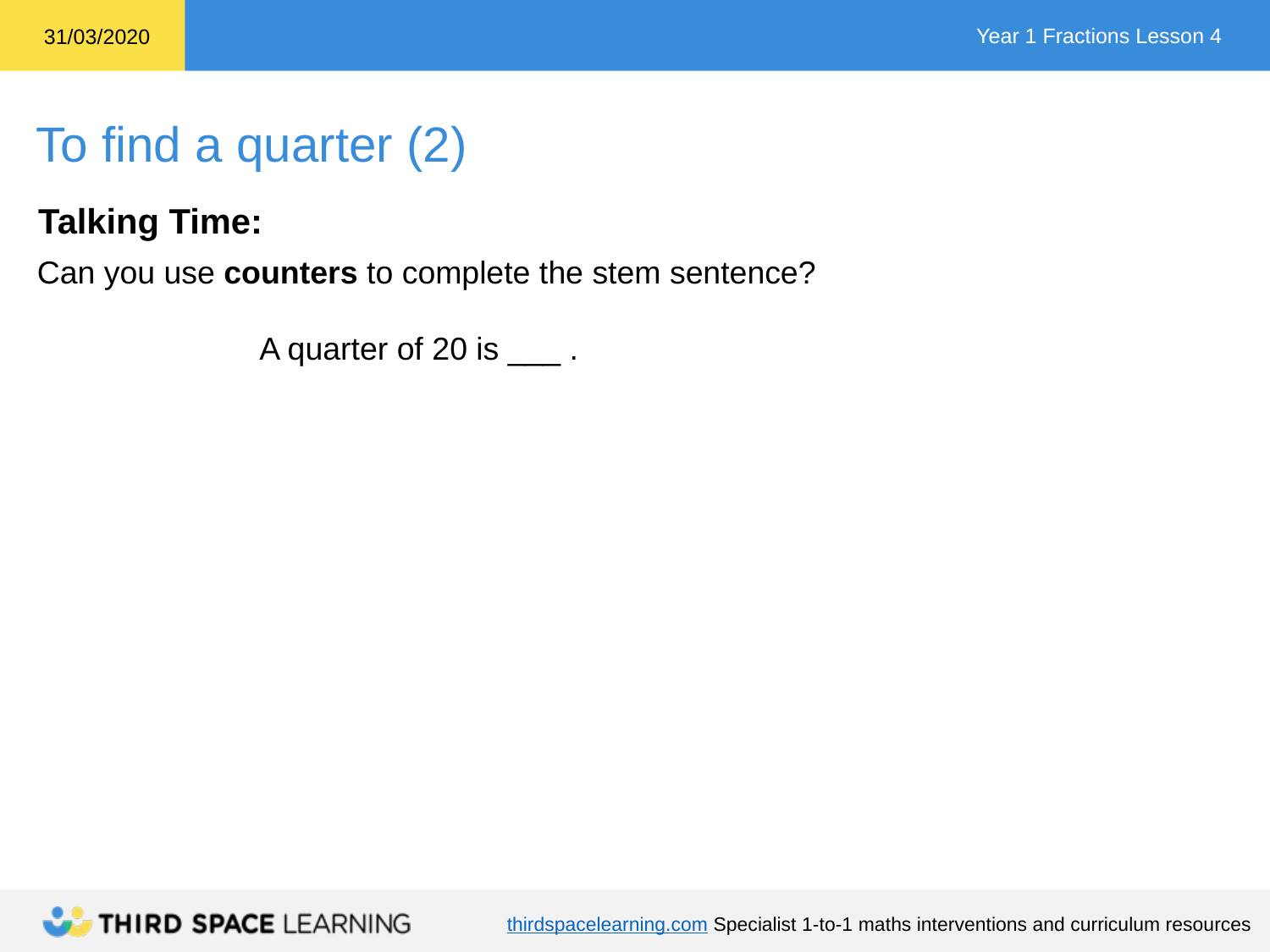

Talking Time:
Can you use counters to complete the stem sentence?

                         A quarter of 20 is ___ .